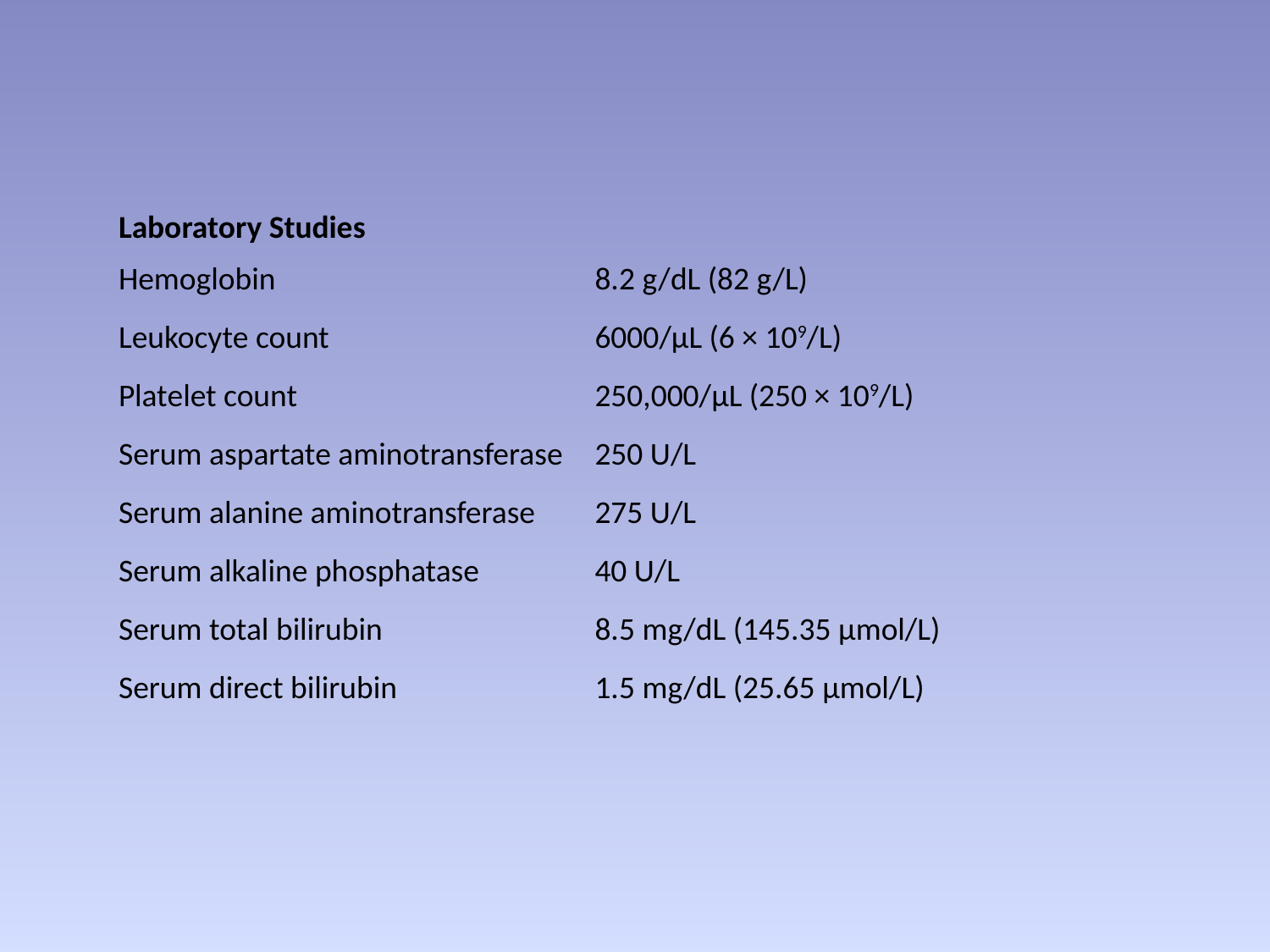

#
| Laboratory Studies |  |
| --- | --- |
| Hemoglobin | 8.2 g/dL (82 g/L) |
| Leukocyte count | 6000/μL (6 × 109/L) |
| Platelet count | 250,000/μL (250 × 109/L) |
| Serum aspartate aminotransferase | 250 U/L |
| Serum alanine aminotransferase | 275 U/L |
| Serum alkaline phosphatase | 40 U/L |
| Serum total bilirubin | 8.5 mg/dL (145.35 μmol/L) |
| Serum direct bilirubin | 1.5 mg/dL (25.65 μmol/L) |